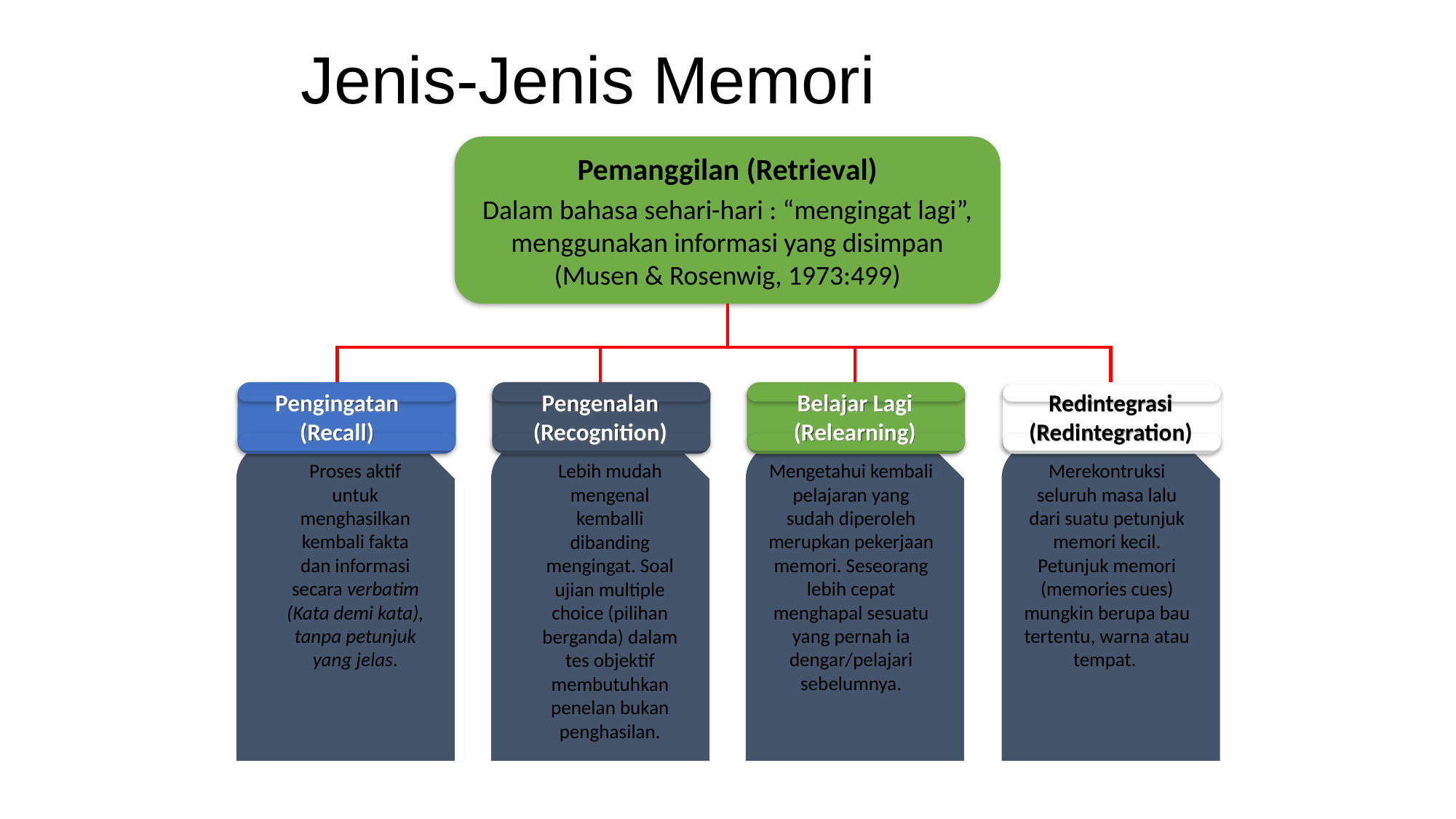

# Jenis-Jenis Memori
Pemanggilan (Retrieval)
Dalam bahasa sehari-hari : “mengingat lagi”, menggunakan informasi yang disimpan (Musen & Rosenwig, 1973:499)

Redintegrasi (Redintegration)

Pengingatan (Recall)
Pengenalan (Recognition)
Belajar Lagi (Relearning)
Proses aktif untuk menghasilkan kembali fakta dan informasi secara verbatim (Kata demi kata), tanpa petunjuk yang jelas.
Lebih mudah mengenal kemballi dibanding mengingat. Soal ujian multiple choice (pilihan berganda) dalam tes objektif membutuhkan penelan bukan penghasilan.
Mengetahui kembali pelajaran yang sudah diperoleh merupkan pekerjaan memori. Seseorang lebih cepat menghapal sesuatu yang pernah ia dengar/pelajari sebelumnya.
Merekontruksi seluruh masa lalu dari suatu petunjuk memori kecil. Petunjuk memori (memories cues) mungkin berupa bau tertentu, warna atau tempat.